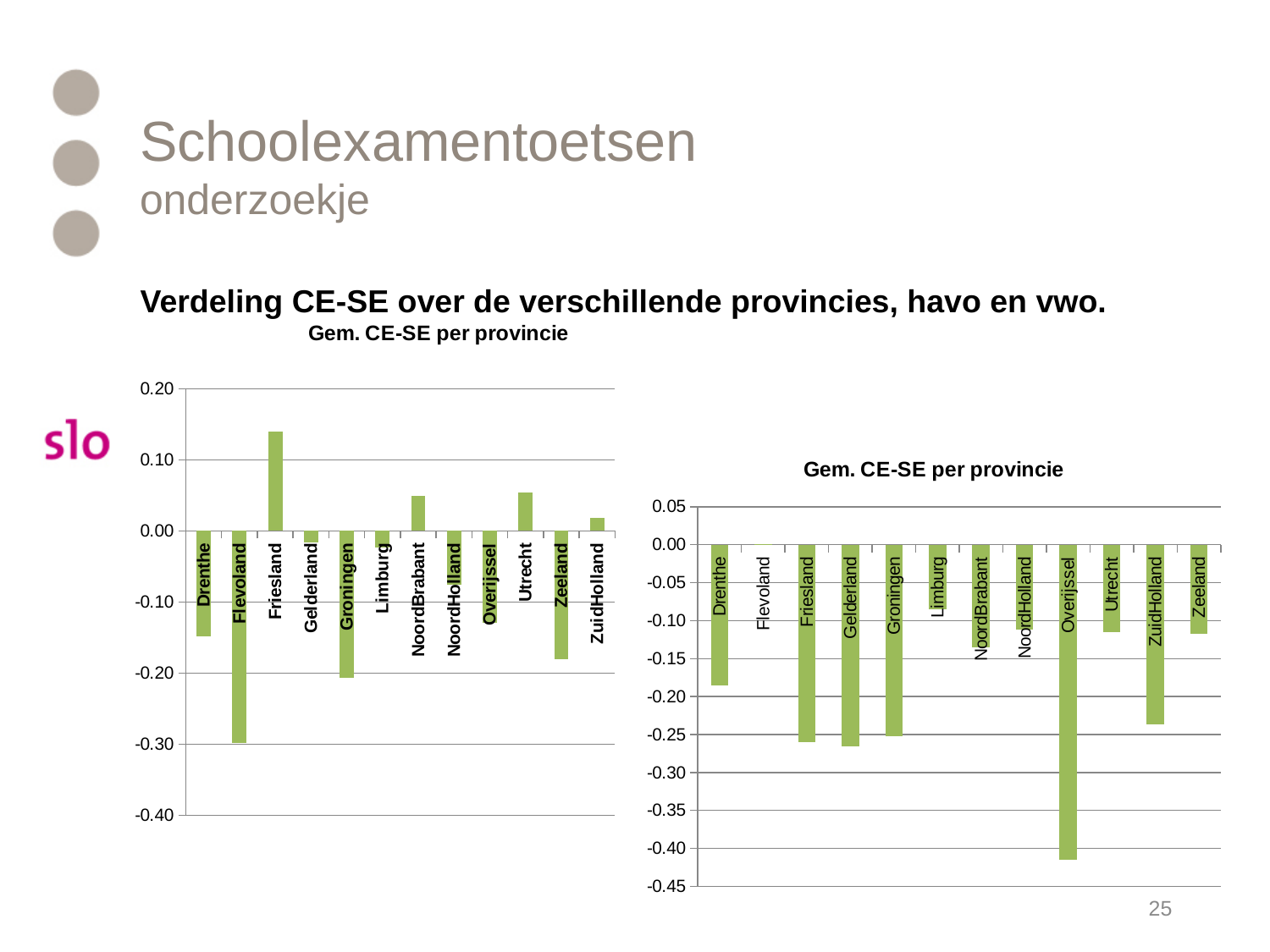

# Schoolexamentoetsen onderzoekje
Verdeling CE-SE over de verschillende provincies, havo en vwo.

### Chart: Gem. CE-SE per provincie

| Category | Drenthe Flevoland Friesland Gelderland Groningen Limburg NoordBrabant NoordHolland Overijssel Utrecht Zeeland ZuidHolland |
|---|---|
| Drenthe | -0.14855491329479767 |
| Flevoland | -0.29768976897689814 |
| Friesland | 0.14030131826741984 |
| Gelderland | -0.016230366492146594 |
| Groningen | -0.20695296523517384 |
| Limburg | -0.02336655592469551 |
| NoordBrabant | 0.04876513317191279 |
| NoordHolland | -0.07571951857666145 |
| Overijssel | -0.1291629162916292 |
| Utrecht | 0.0541798941798942 |
| Zeeland | -0.18065573770491805 |
| ZuidHolland | 0.018583366494229904 |

### Chart: Gem. CE-SE per provincie

| Category | Drenthe Flevoland Friesland Gelderland Groningen Limburg NoordBrabant NoordHolland Overijssel Utrecht ZuidHolland Zeeland |
|---|---|
| Drenthe | -0.18516483516483503 |
| Flevoland | 0.0010471204188482709 |
| Friesland | -0.2596345514950168 |
| Gelderland | -0.2655113393239196 |
| Groningen | -0.2525587828492393 |
| Limburg | -0.08483412322274869 |
| NoordBrabant | -0.13538194444444457 |
| NoordHolland | -0.1121181604565291 |
| Overijssel | -0.41523437499999993 |
| Utrecht | -0.11517412935323393 |
| ZuidHolland | -0.2368148914167528 |
| Zeeland | -0.1170542635658915 |
25